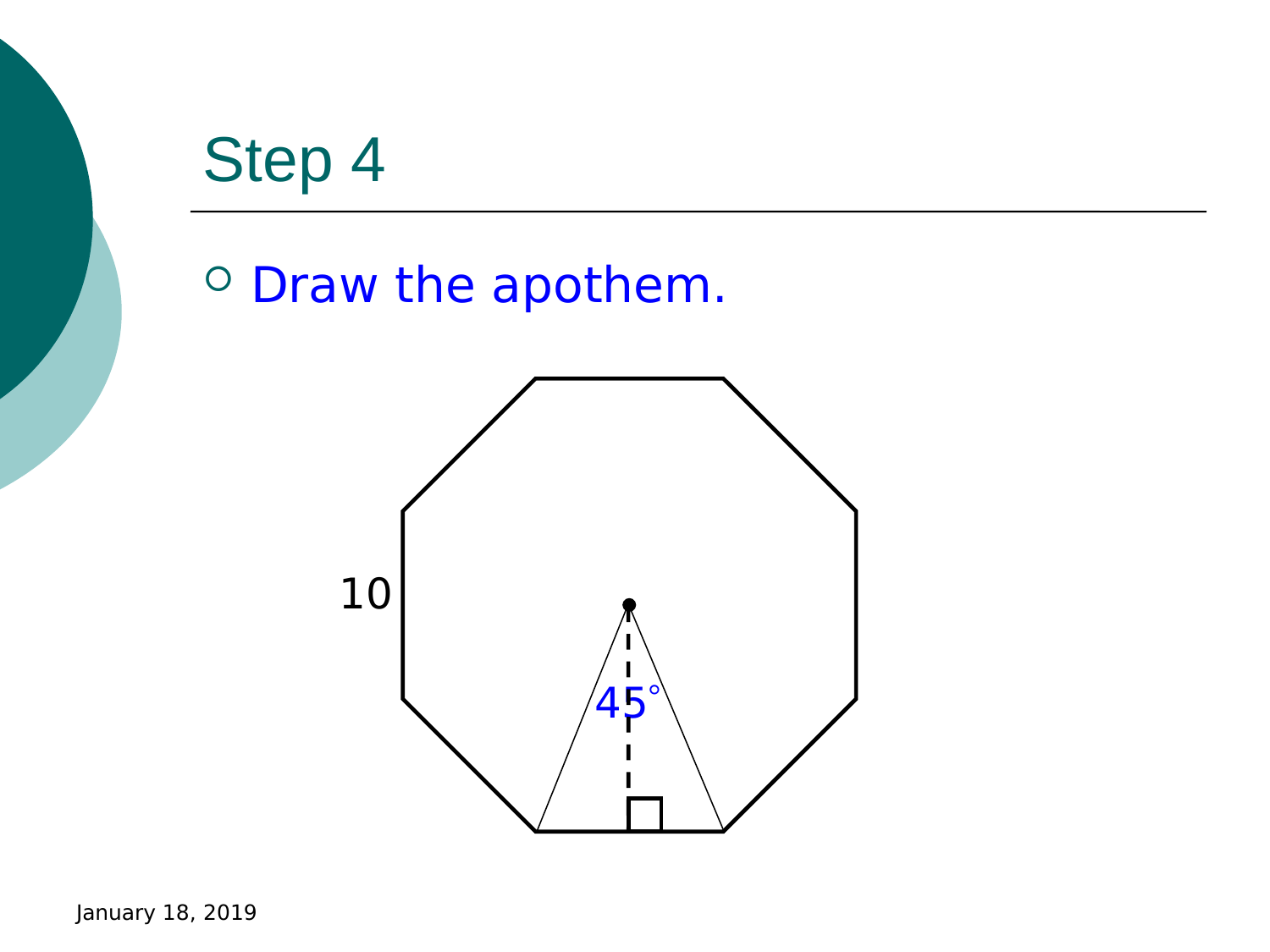

# Step 4
Draw the apothem.

10

45°

January 18, 2019